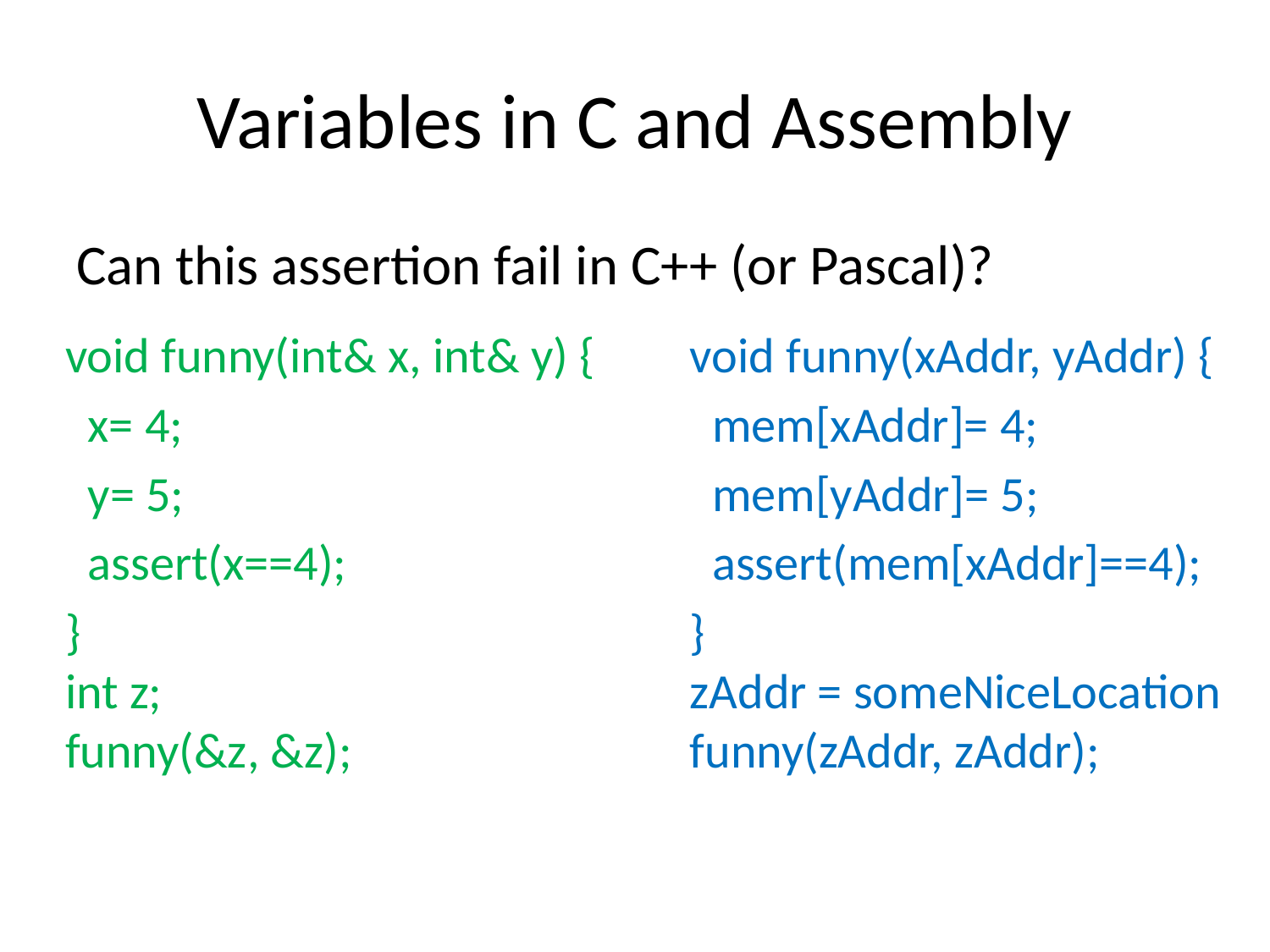

# Variables in C and Assembly
Can this assertion fail in C++ (or Pascal)?

void funny(int& x, int& y) {
  x= 4;
  y= 5;
  assert(x==4);
}
int z;
funny(&z, &z);
void funny(xAddr, yAddr) {
  mem[xAddr]= 4;
  mem[yAddr]= 5;
  assert(mem[xAddr]==4);
}
zAddr = someNiceLocation
funny(zAddr, zAddr);